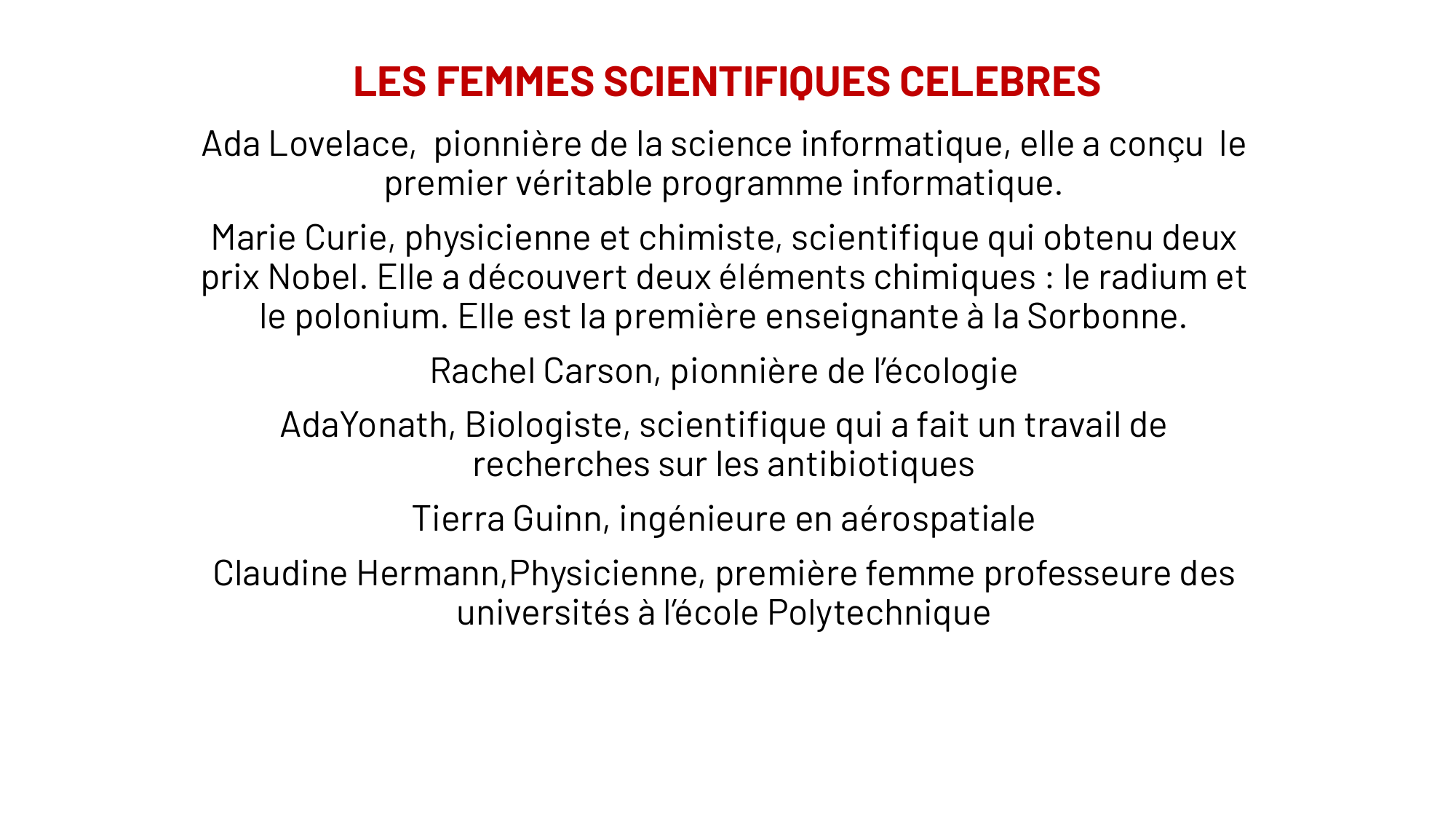

# LES FEMMES SCIENTIFIQUES CELEBRES
Ada Lovelace,  pionnière de la science informatique, elle a conçu  le premier véritable programme informatique.
Marie Curie, physicienne et chimiste, scientifique qui obtenu deux prix Nobel. Elle a découvert deux éléments chimiques : le radium et le polonium. Elle est la première enseignante à la Sorbonne.
Rachel Carson, pionnière de l’écologie
AdaYonath, Biologiste, scientifique qui a fait un travail de recherches sur les antibiotiques
Tierra Guinn, ingénieure en aérospatiale
Claudine Hermann,Physicienne, première femme professeure des universités à l’école Polytechnique